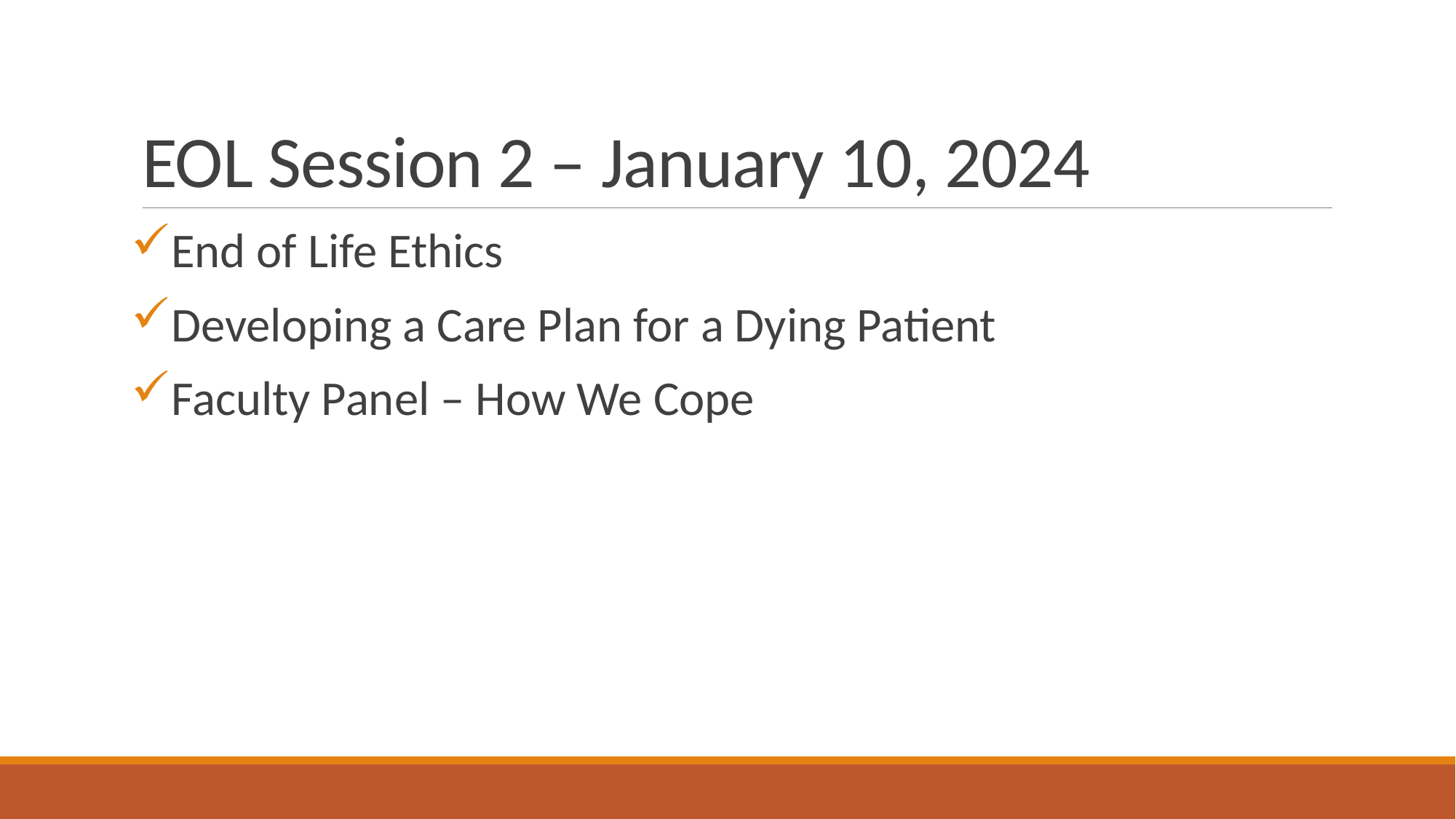

# EOL Session 2 – January 10, 2024
End of Life Ethics
Developing a Care Plan for a Dying Patient
Faculty Panel – How We Cope